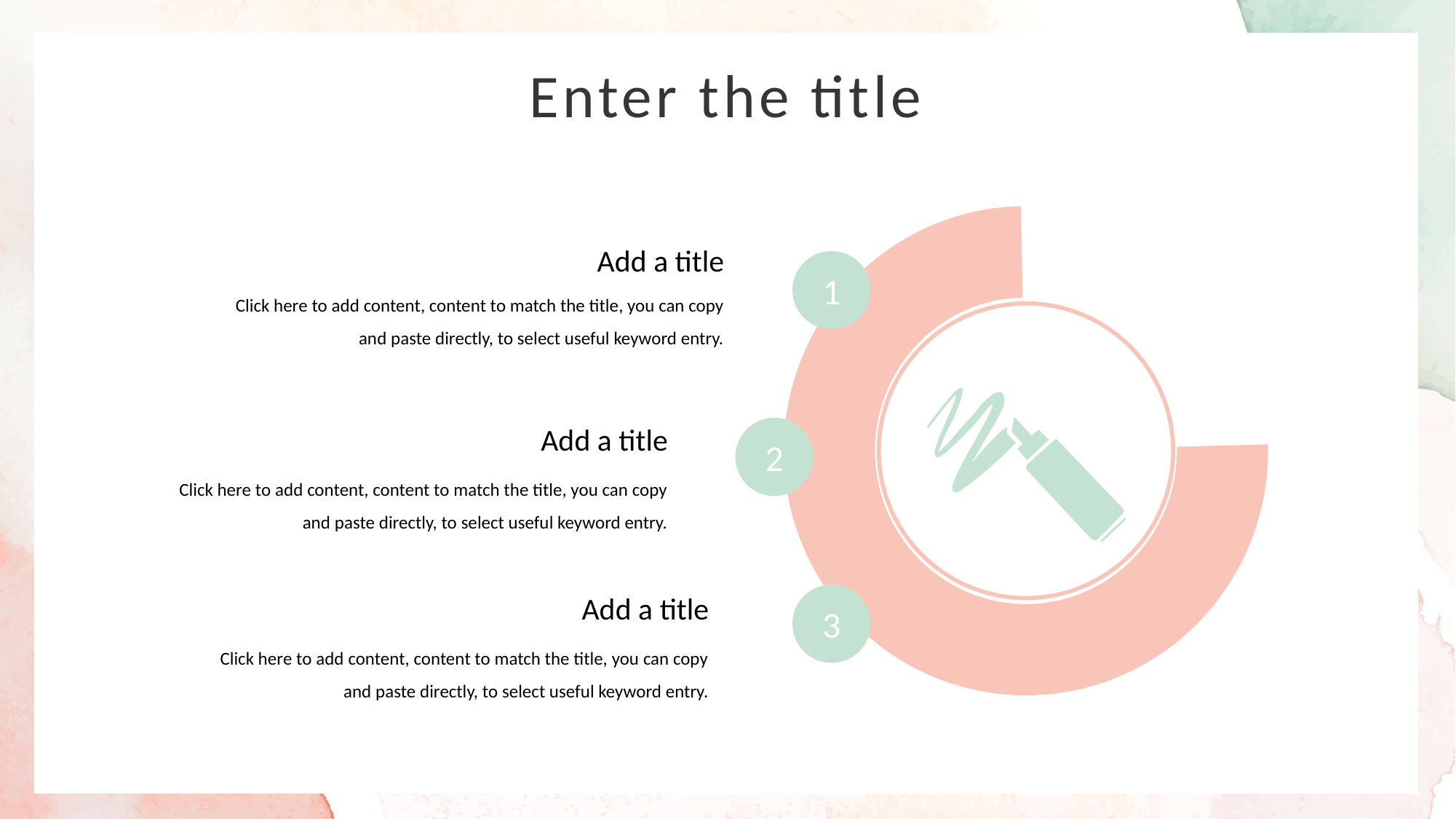

Enter the title

Add a title
1
Click here to add content, content to match the title, you can copy and paste directly, to select useful keyword entry.

Add a title
2
Click here to add content, content to match the title, you can copy and paste directly, to select useful keyword entry.
Add a title
3
Click here to add content, content to match the title, you can copy and paste directly, to select useful keyword entry.